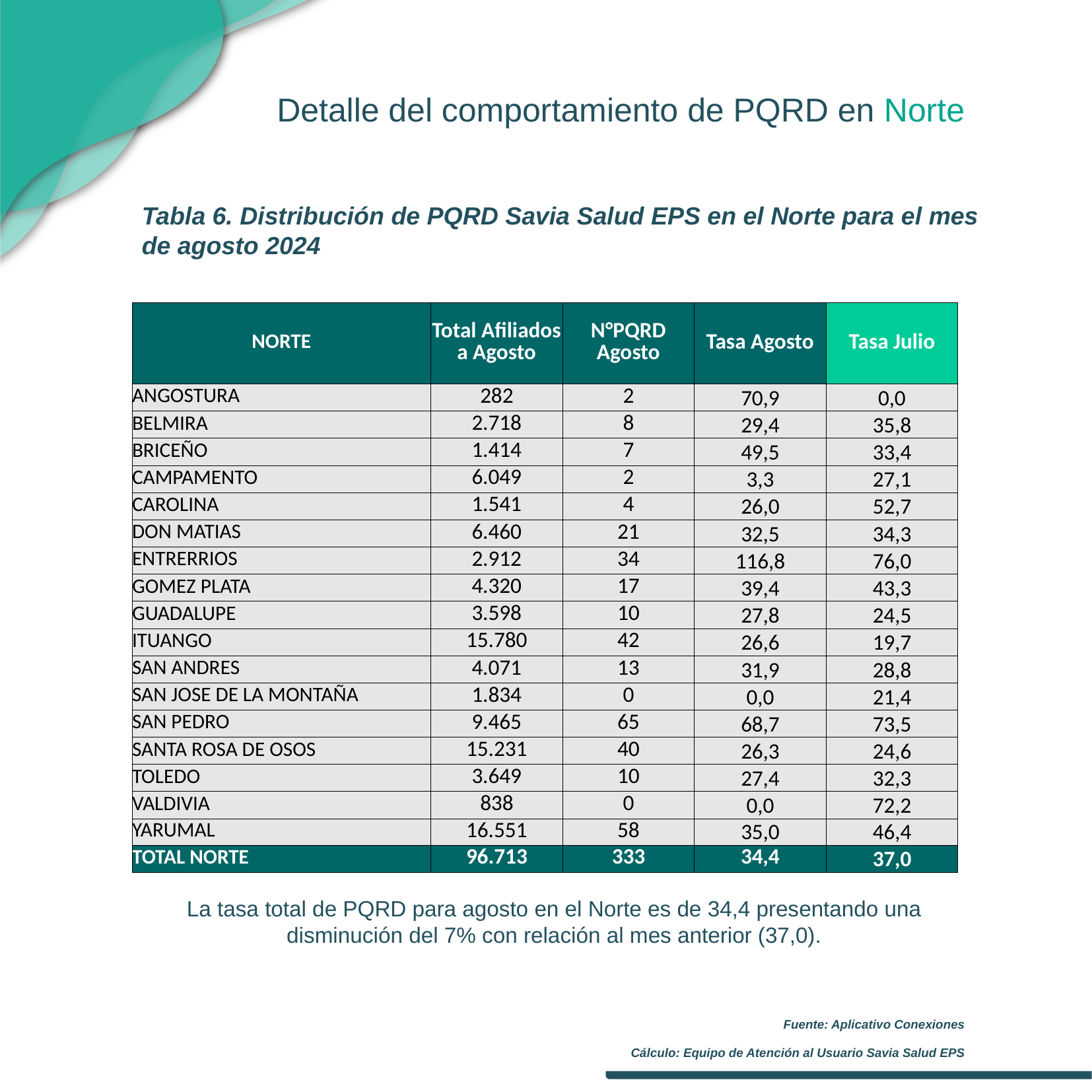

Detalle del comportamiento de PQRD en Norte
Tabla 6. Distribución de PQRD Savia Salud EPS en el Norte para el mes de agosto 2024
| NORTE | Total Afiliados a Agosto | N°PQRD Agosto | Tasa Agosto | Tasa Julio |
| --- | --- | --- | --- | --- |
| ANGOSTURA | 282 | 2 | 70,9 | 0,0 |
| BELMIRA | 2.718 | 8 | 29,4 | 35,8 |
| BRICEÑO | 1.414 | 7 | 49,5 | 33,4 |
| CAMPAMENTO | 6.049 | 2 | 3,3 | 27,1 |
| CAROLINA | 1.541 | 4 | 26,0 | 52,7 |
| DON MATIAS | 6.460 | 21 | 32,5 | 34,3 |
| ENTRERRIOS | 2.912 | 34 | 116,8 | 76,0 |
| GOMEZ PLATA | 4.320 | 17 | 39,4 | 43,3 |
| GUADALUPE | 3.598 | 10 | 27,8 | 24,5 |
| ITUANGO | 15.780 | 42 | 26,6 | 19,7 |
| SAN ANDRES | 4.071 | 13 | 31,9 | 28,8 |
| SAN JOSE DE LA MONTAÑA | 1.834 | 0 | 0,0 | 21,4 |
| SAN PEDRO | 9.465 | 65 | 68,7 | 73,5 |
| SANTA ROSA DE OSOS | 15.231 | 40 | 26,3 | 24,6 |
| TOLEDO | 3.649 | 10 | 27,4 | 32,3 |
| VALDIVIA | 838 | 0 | 0,0 | 72,2 |
| YARUMAL | 16.551 | 58 | 35,0 | 46,4 |
| TOTAL NORTE | 96.713 | 333 | 34,4 | 37,0 |
La tasa total de PQRD para agosto en el Norte es de 34,4 presentando una disminución del 7% con relación al mes anterior (37,0).
Fuente: Aplicativo Conexiones
Cálculo: Equipo de Atención al Usuario Savia Salud EPS